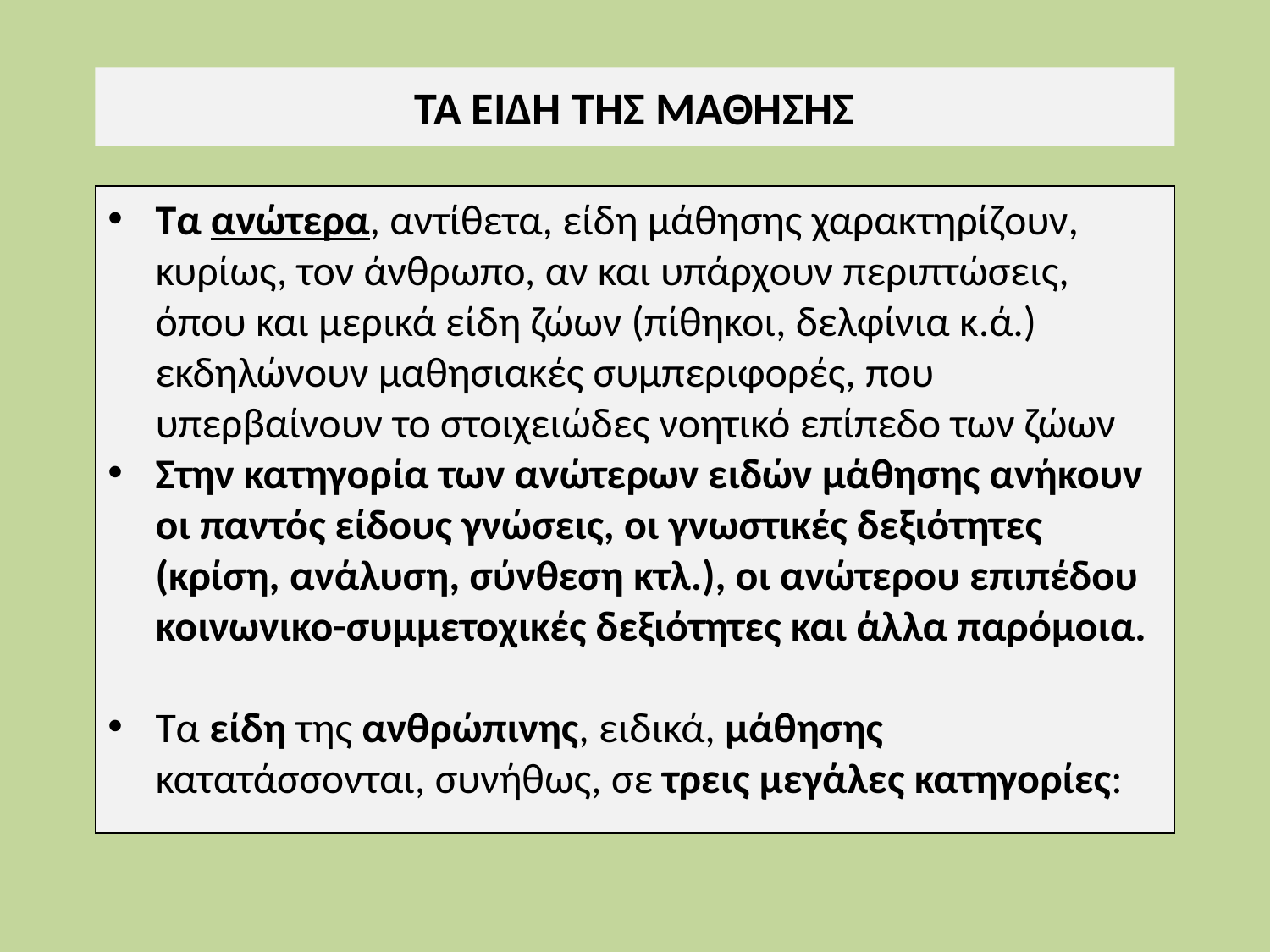

ΤΑ ΕΙΔΗ ΤΗΣ ΜΑΘΗΣΗΣ
Τα ανώτερα, αντίθετα, είδη μάθησης χαρακτηρίζουν, κυρίως, τον άνθρωπο, αν και υπάρχουν περιπτώσεις, όπου και μερικά είδη ζώων (πίθηκοι, δελφίνια κ.ά.) εκδηλώνουν μαθησιακές συμπεριφορές, που υπερβαίνουν το στοιχειώδες νοητικό επίπεδο των ζώων
Στην κατηγορία των ανώτερων ειδών μάθησης ανήκουν οι παντός είδους γνώσεις, οι γνωστικές δεξιότητες (κρίση, ανάλυση, σύνθεση κτλ.), οι ανώτερου επιπέδου κοινωνικο-συμμετοχικές δεξιότητες και άλλα παρόμοια.

Τα είδη της ανθρώπινης, ειδικά, μάθησης κατατάσσονται, συνήθως, σε τρεις μεγάλες κατηγορίες: